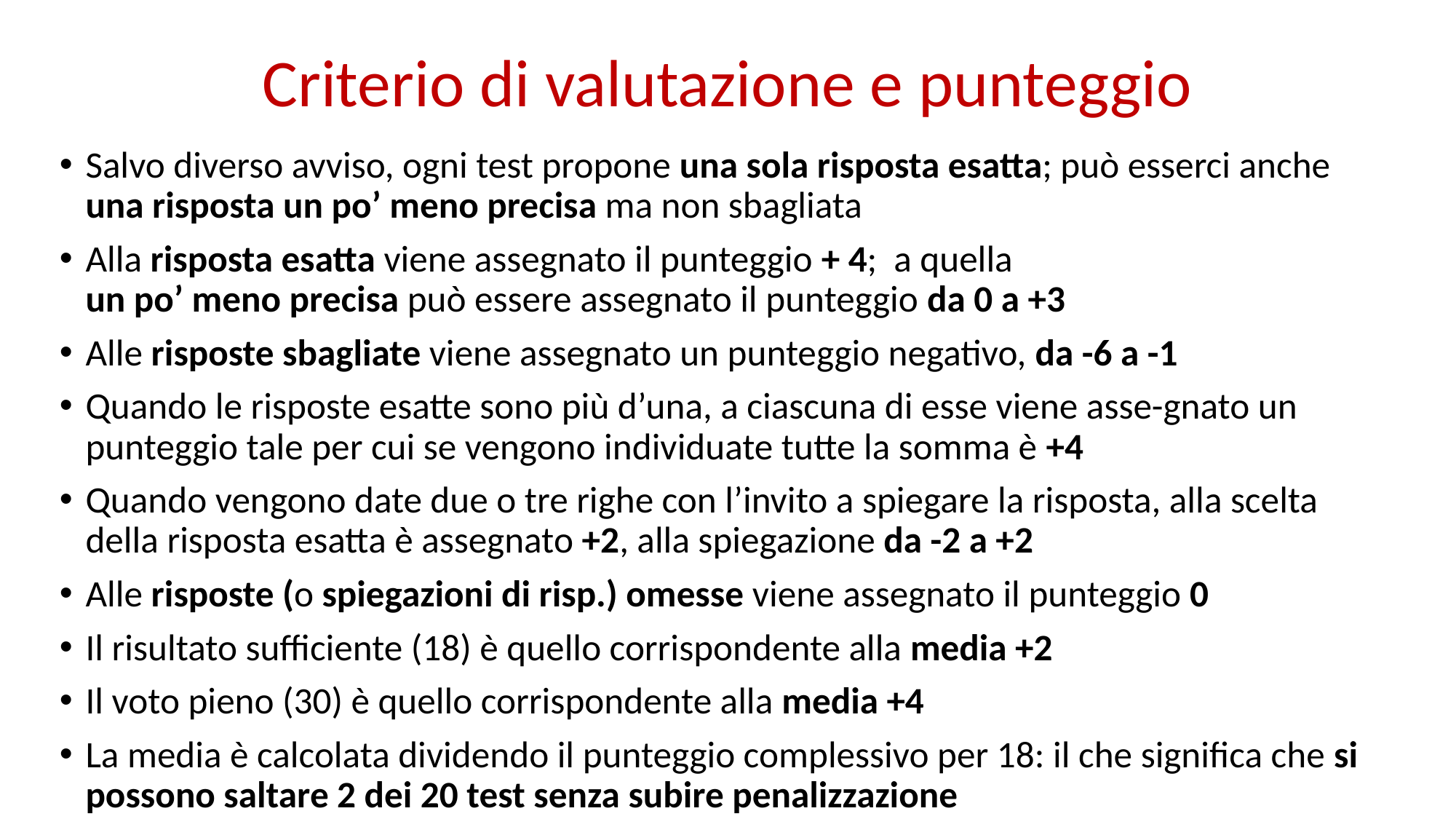

# Criterio di valutazione e punteggio
Salvo diverso avviso, ogni test propone una sola risposta esatta; può esserci anche una risposta un po’ meno precisa ma non sbagliata
Alla risposta esatta viene assegnato il punteggio + 4;  a quella
un po’ meno precisa può essere assegnato il punteggio da 0 a +3
Alle risposte sbagliate viene assegnato un punteggio negativo, da -6 a -1
Quando le risposte esatte sono più d’una, a ciascuna di esse viene asse-gnato un punteggio tale per cui se vengono individuate tutte la somma è +4
Quando vengono date due o tre righe con l’invito a spiegare la risposta, alla scelta della risposta esatta è assegnato +2, alla spiegazione da -2 a +2
Alle risposte (o spiegazioni di risp.) omesse viene assegnato il punteggio 0
Il risultato sufficiente (18) è quello corrispondente alla media +2
Il voto pieno (30) è quello corrispondente alla media +4
La media è calcolata dividendo il punteggio complessivo per 18: il che significa che si possono saltare 2 dei 20 test senza subire penalizzazione